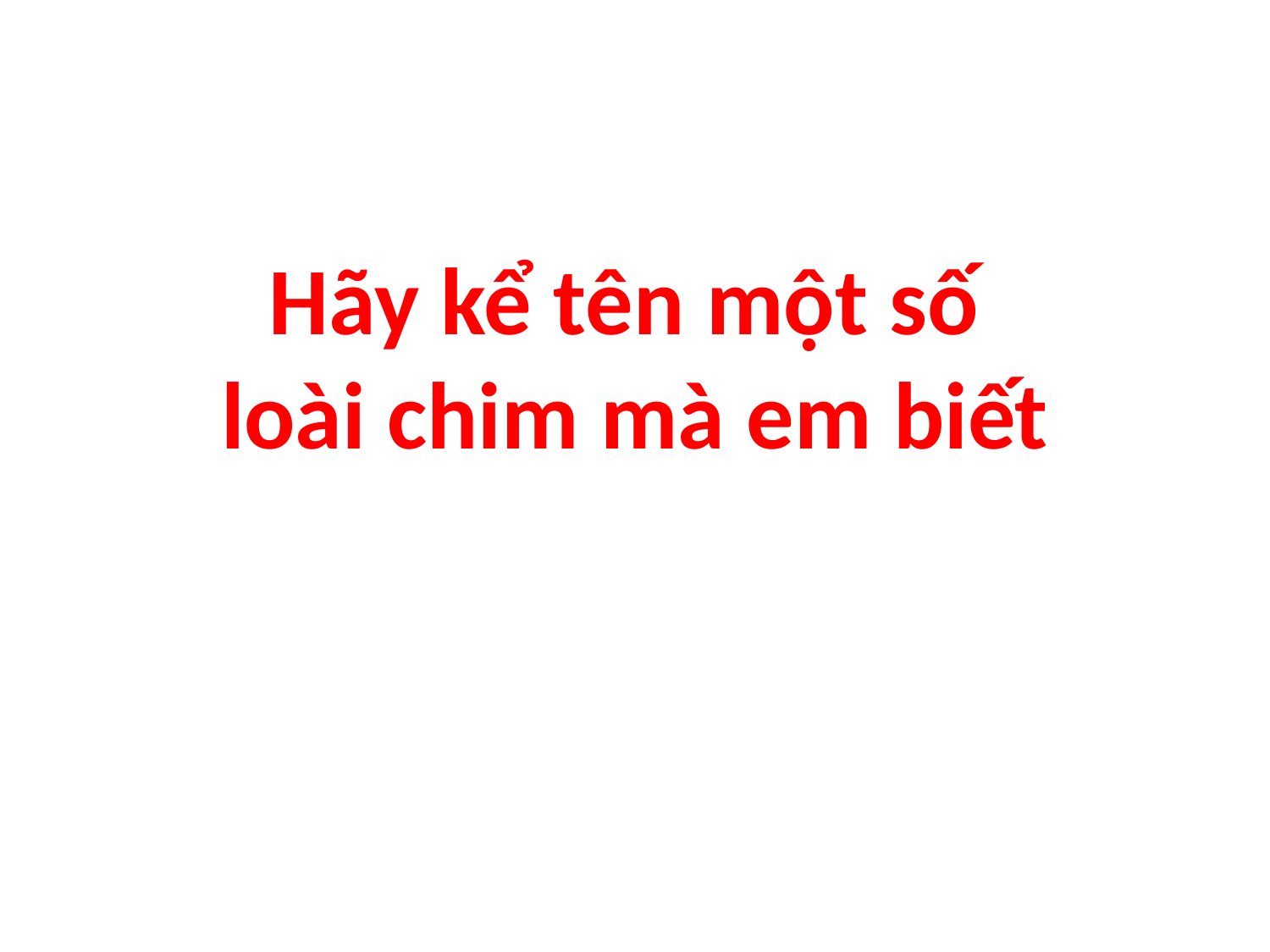

#

Hãy kể tên một số
loài chim mà em biết